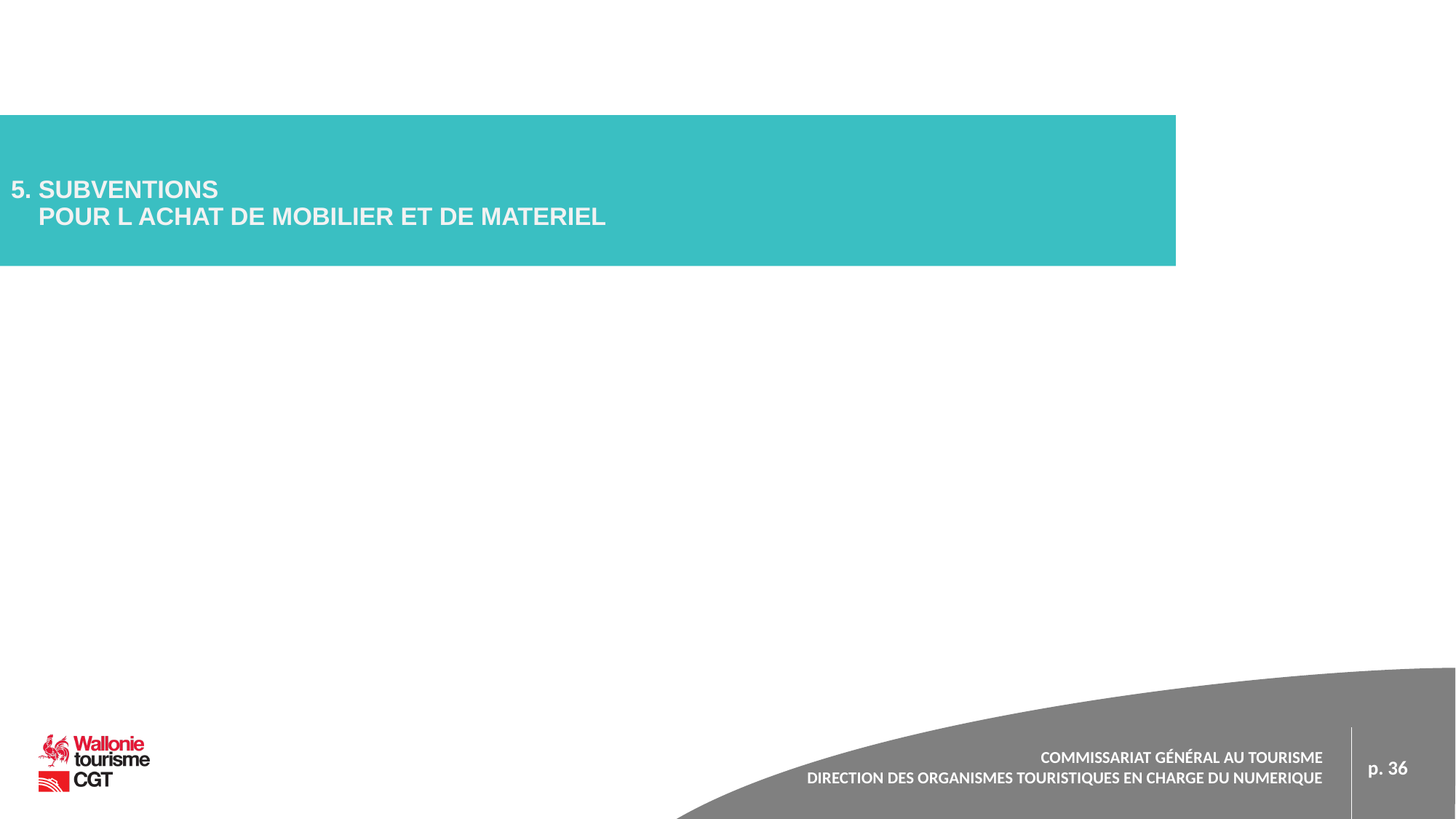

# 5. SUBVENTIONS POUR L ACHAT DE MOBILIER ET DE MATERIEL